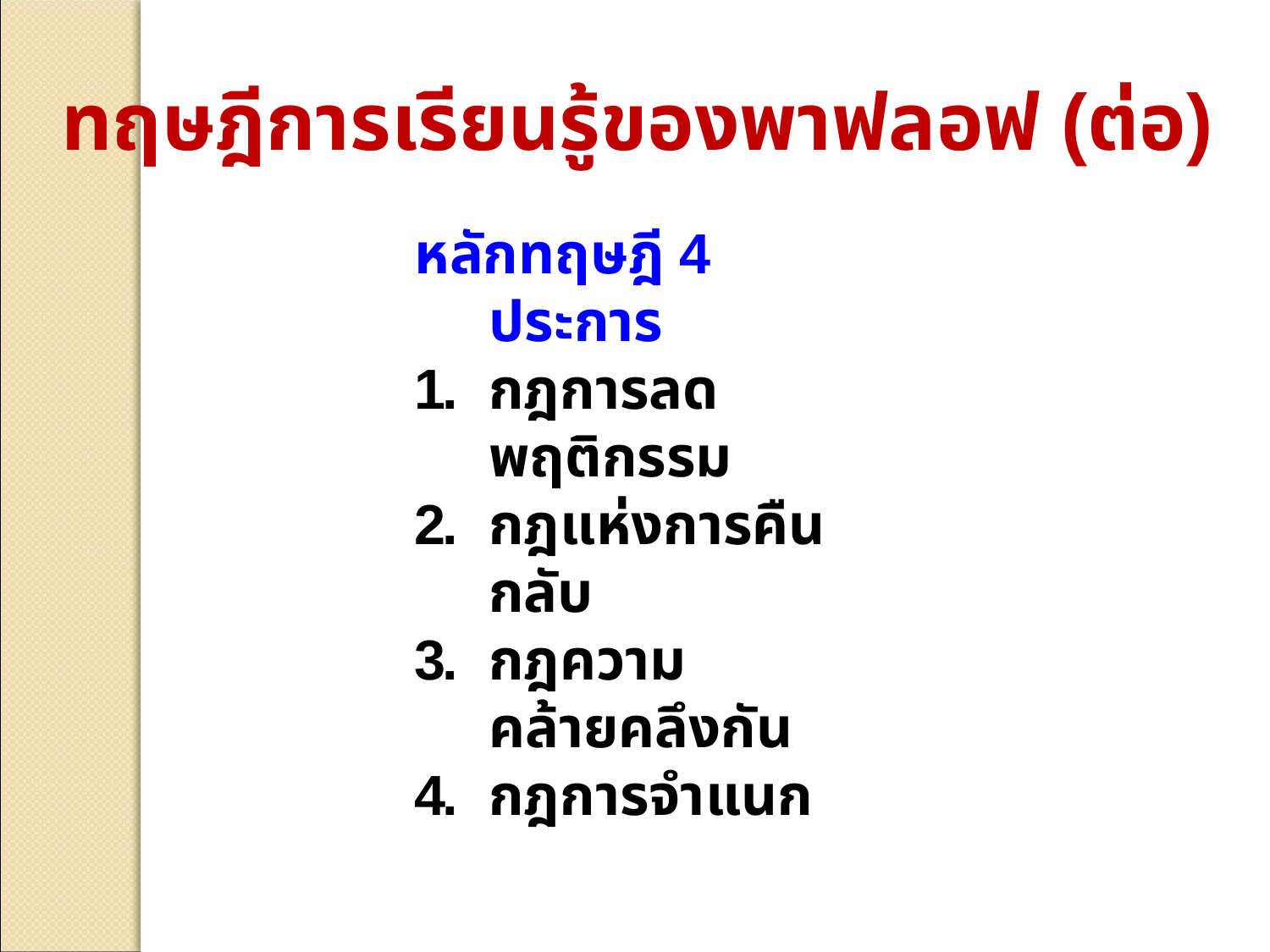

ทฤษฎีการเรียนรู้ของพาฟลอฟ (ต่อ)
หลักทฤษฎี 4 ประการ
กฎการลดพฤติกรรม
กฎแห่งการคืนกลับ
กฎความคล้ายคลึงกัน
กฎการจำแนก